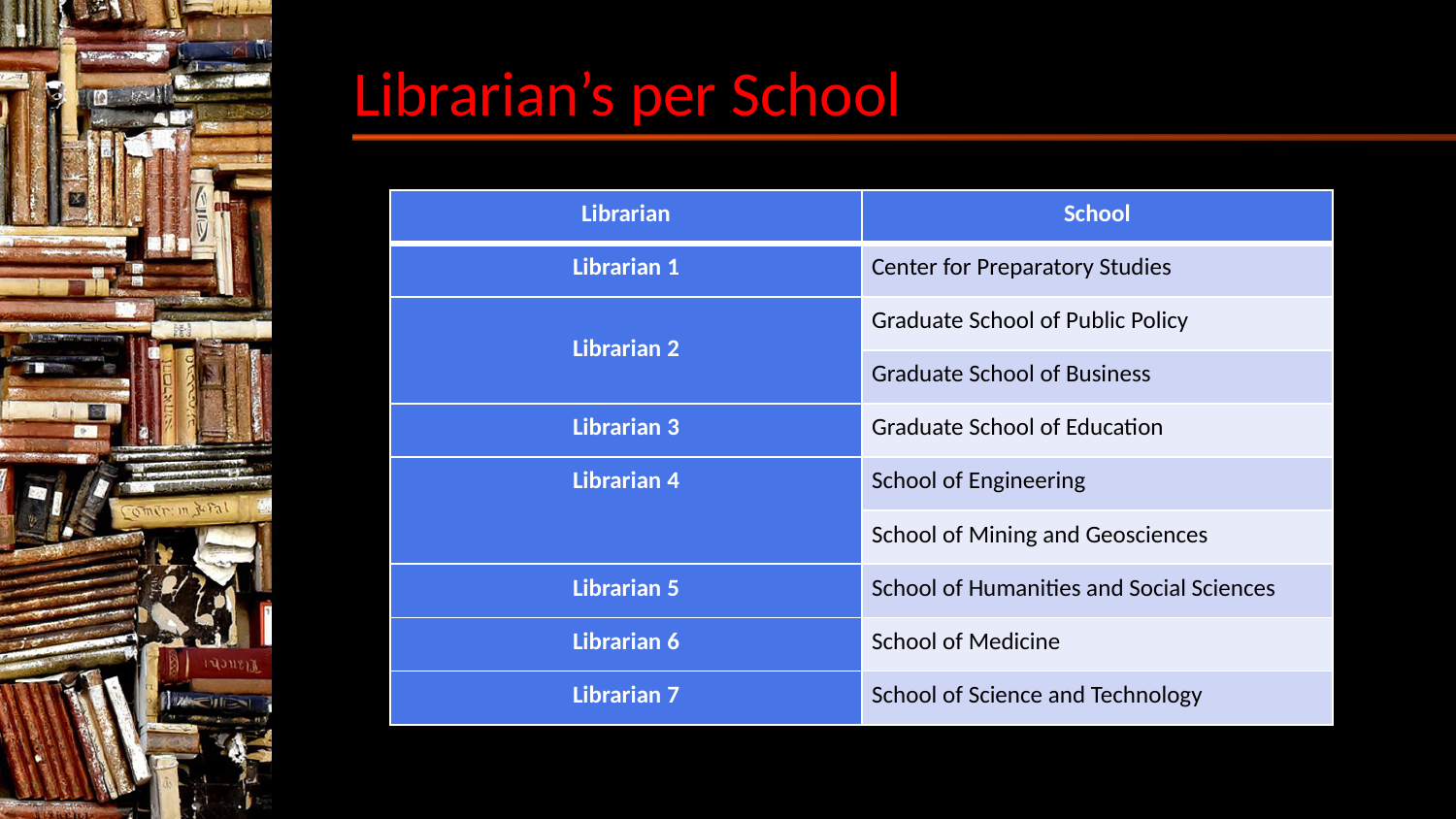

# Librarian’s per School
| Librarian | School |
| --- | --- |
| Librarian 1 | Center for Preparatory Studies |
| Librarian 2 | Graduate School of Public Policy |
|  | Graduate School of Business |
| Librarian 3 | Graduate School of Education |
| Librarian 4 | School of Engineering |
|  | School of Mining and Geosciences |
| Librarian 5 | School of Humanities and Social Sciences |
| Librarian 6 | School of Medicine |
| Librarian 7 | School of Science and Technology |